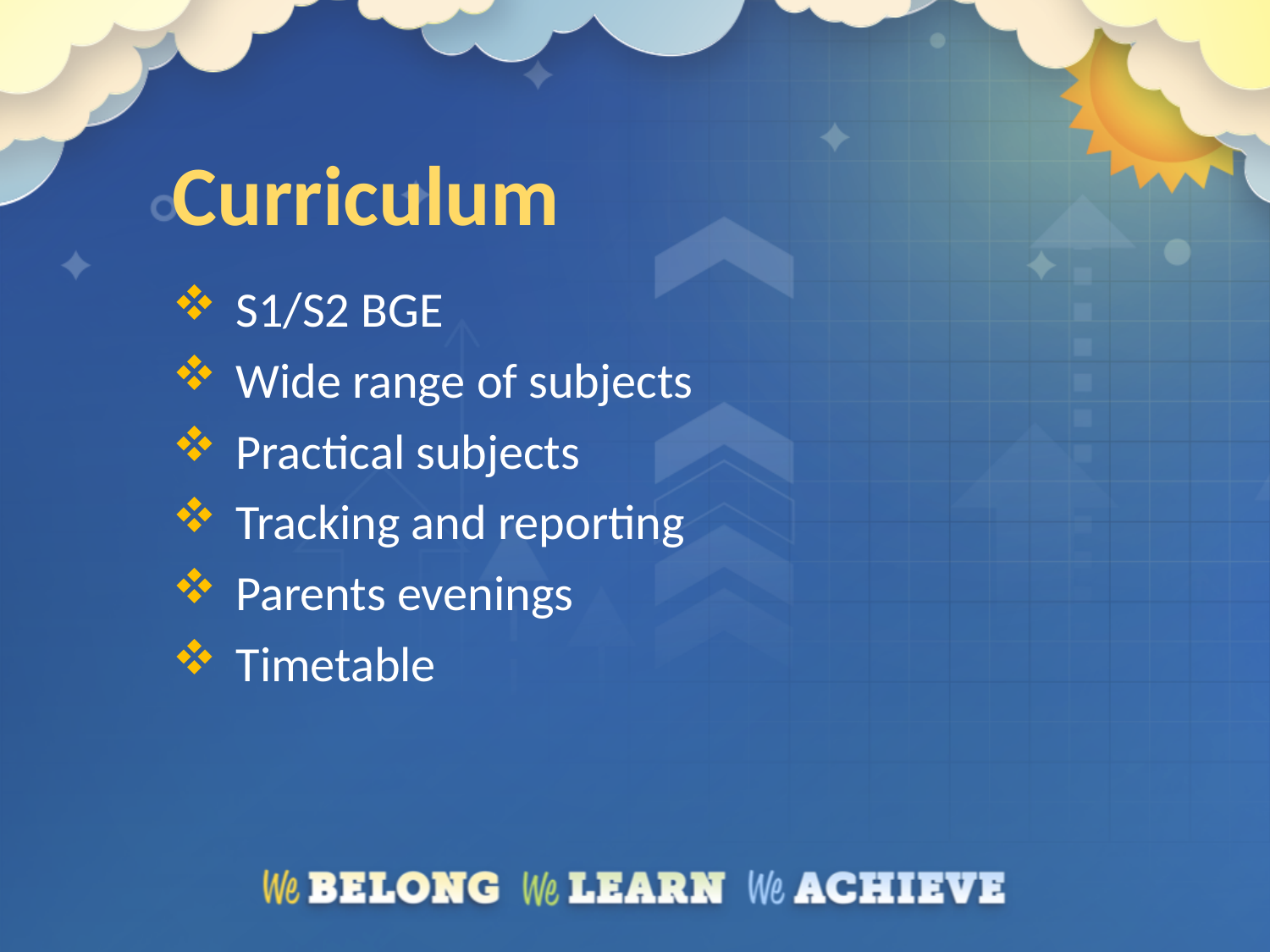

# Curriculum
S1/S2 BGE
Wide range of subjects
Practical subjects
Tracking and reporting
Parents evenings
Timetable